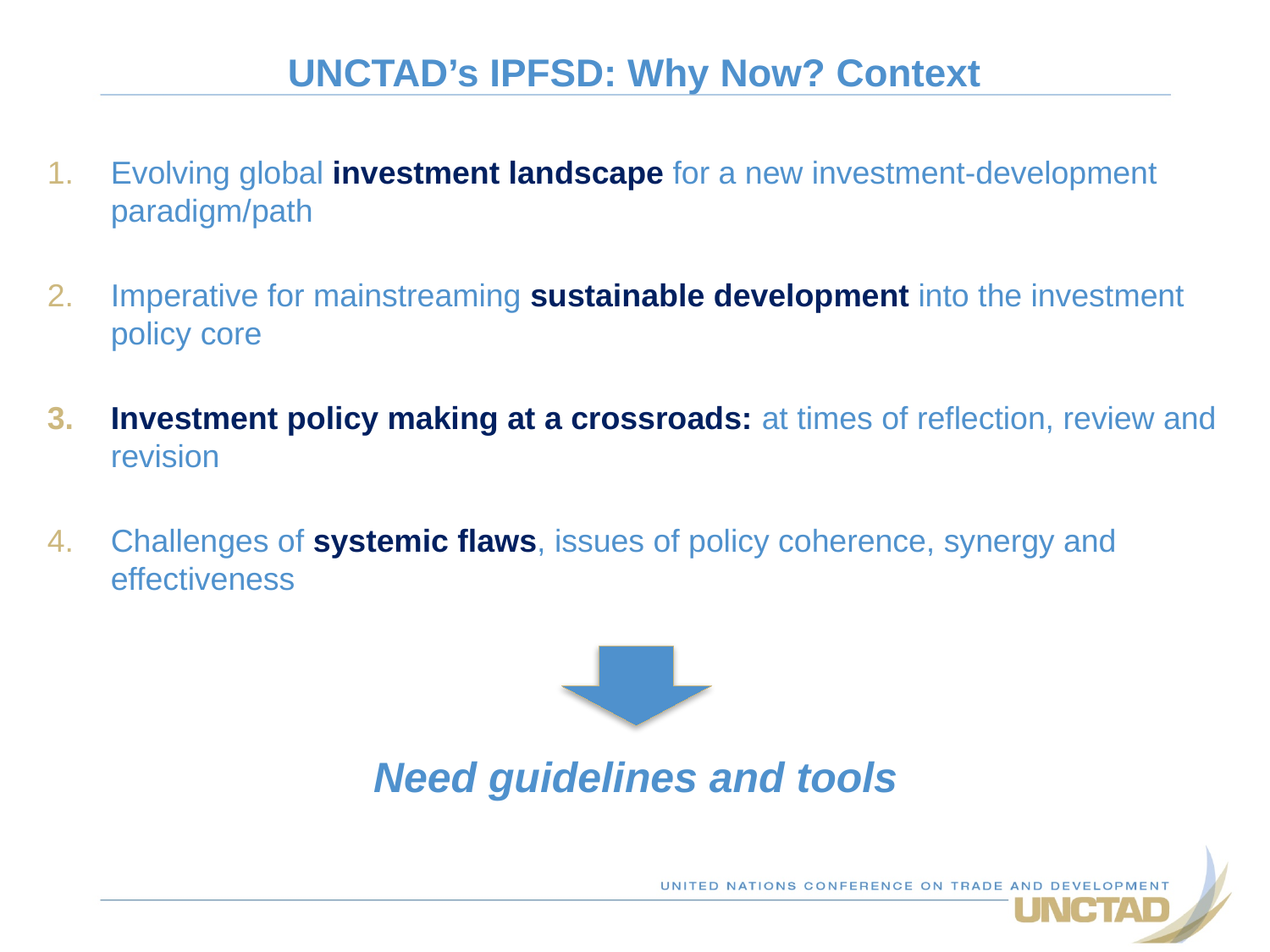

UNCTAD’s IPFSD: Why Now? Context
Evolving global investment landscape for a new investment-development paradigm/path

Imperative for mainstreaming sustainable development into the investment policy core

Investment policy making at a crossroads: at times of reflection, review and revision

Challenges of systemic flaws, issues of policy coherence, synergy and effectiveness

Need guidelines and tools